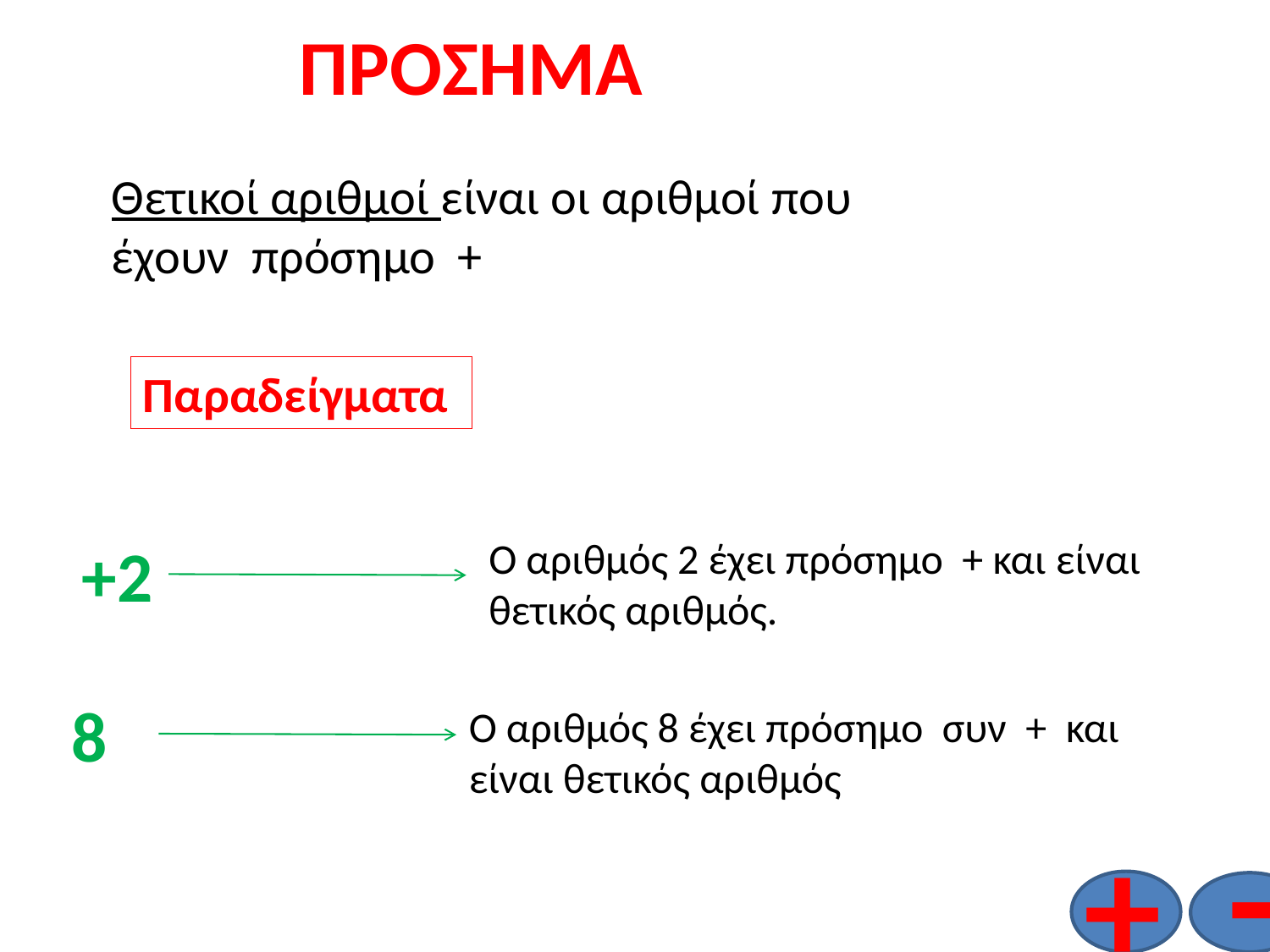

# ΠΡΟΣΗΜΑ
Θετικοί αριθμοί είναι οι αριθμοί που έχουν  πρόσημο  +
Παραδείγματα
+2
Ο αριθμός 2 έχει πρόσημο  + και είναι θετικός αριθμός.
8
Ο αριθμός 8 έχει πρόσημο  συν  +  και είναι θετικός αριθμός
-
+